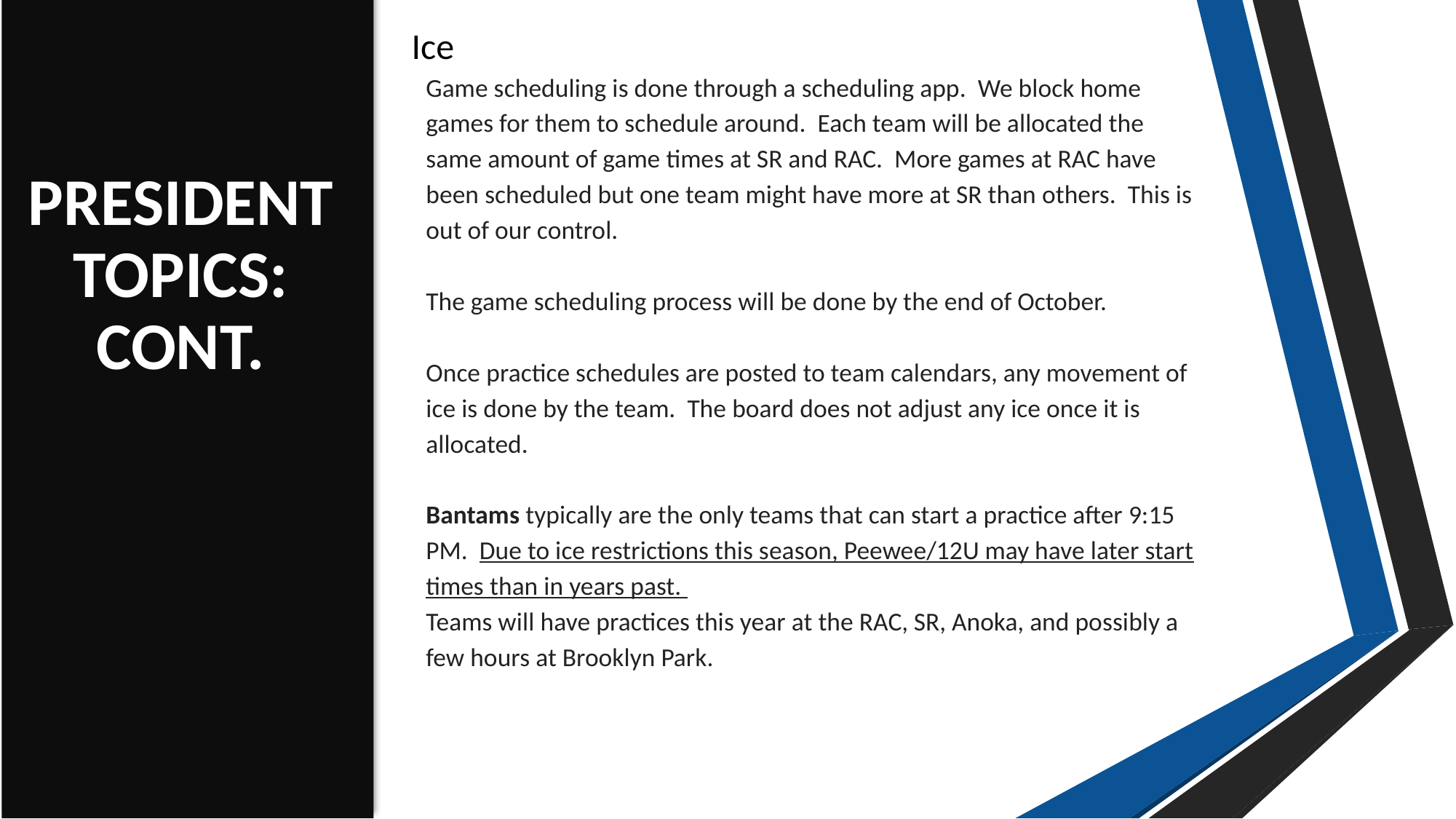

Ice
Game scheduling is done through a scheduling app.  We block home games for them to schedule around.  Each team will be allocated the same amount of game times at SR and RAC.  More games at RAC have been scheduled but one team might have more at SR than others.  This is out of our control.

The game scheduling process will be done by the end of October.

Once practice schedules are posted to team calendars, any movement of ice is done by the team.  The board does not adjust any ice once it is allocated.

Bantams typically are the only teams that can start a practice after 9:15 PM.  Due to ice restrictions this season, Peewee/12U may have later start times than in years past.
Teams will have practices this year at the RAC, SR, Anoka, and possibly a few hours at Brooklyn Park.

# PRESIDENT TOPICS: CONT.